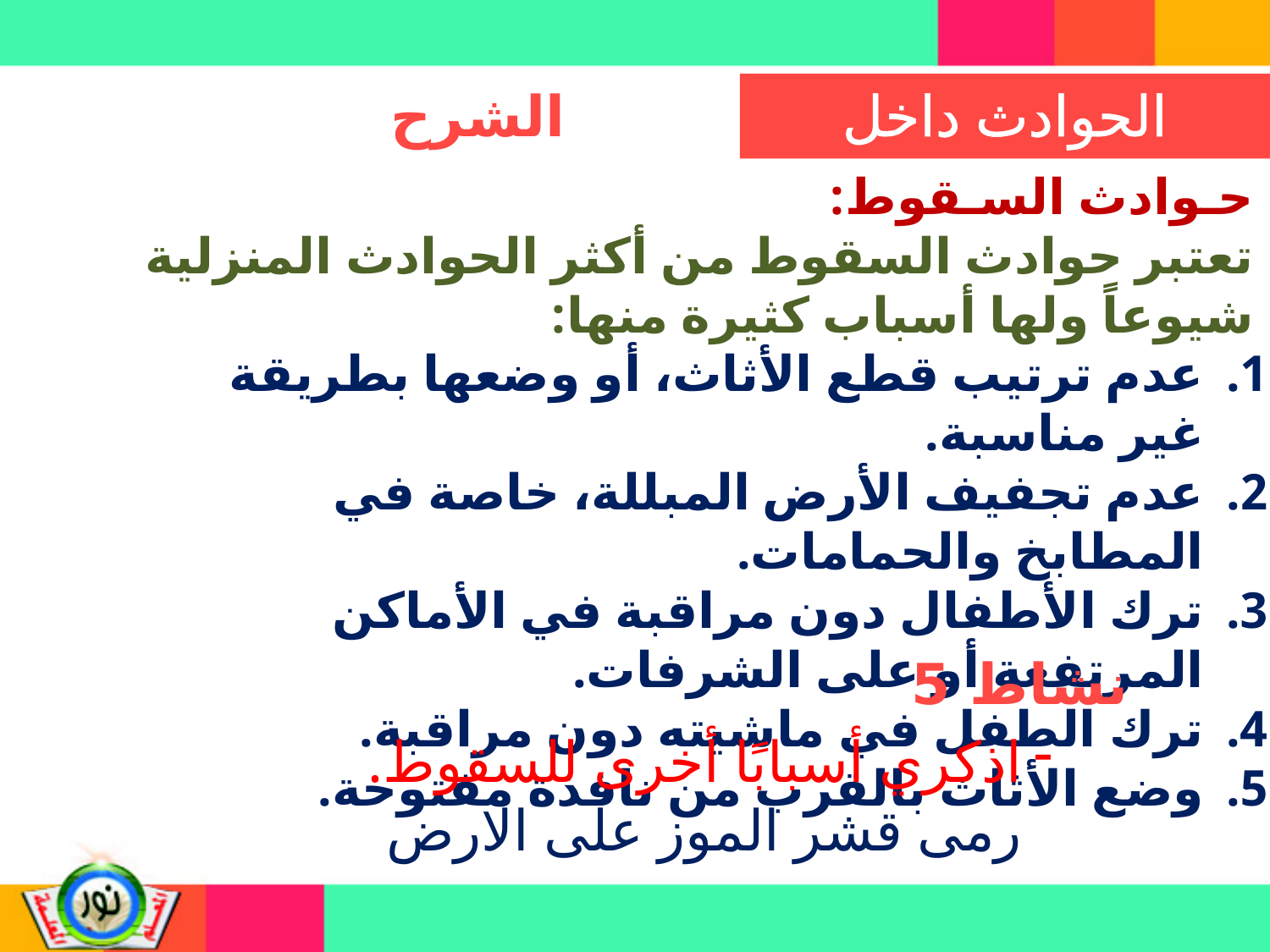

الشرح
حـوادث السـقوط:
تعتبر حوادث السقوط من أكثر الحوادث المنزلية شيوعاً ولها أسباب كثيرة منها:
عدم ترتيب قطع الأثاث، أو وضعها بطريقة غير مناسبة.
عدم تجفيف الأرض المبللة، خاصة في المطابخ والحمامات.
ترك الأطفال دون مراقبة في الأماكن المرتفعة أو على الشرفات.
ترك الطفل في ماشيته دون مراقبة.
وضع الأثاث بالقرب من نافذة مفتوحة.
نشاط 5
اذكري أسبابًا أخرى للسقوط.
رمى قشر الموز على الارض